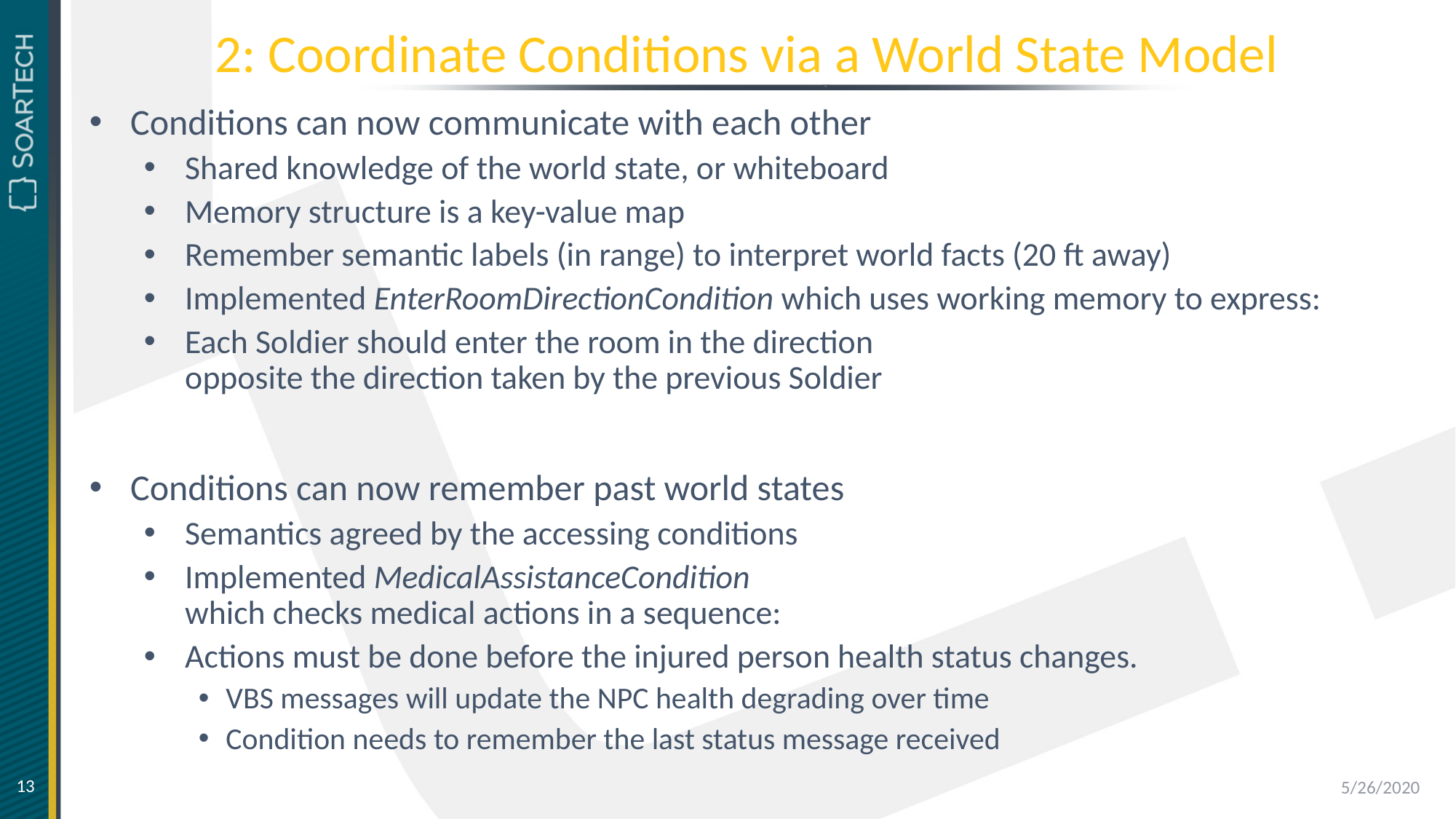

# 2: Coordinate Conditions via a World State Model
Conditions can now communicate with each other
Shared knowledge of the world state, or whiteboard
Memory structure is a key-value map
Remember semantic labels (in range) to interpret world facts (20 ft away)
Implemented EnterRoomDirectionCondition which uses working memory to express:
Each Soldier should enter the room in the direction
opposite the direction taken by the previous Soldier

Conditions can now remember past world states
Semantics agreed by the accessing conditions
Implemented MedicalAssistanceCondition
which checks medical actions in a sequence:
Actions must be done before the injured person health status changes.
VBS messages will update the NPC health degrading over time
Condition needs to remember the last status message received
13
5/26/2020